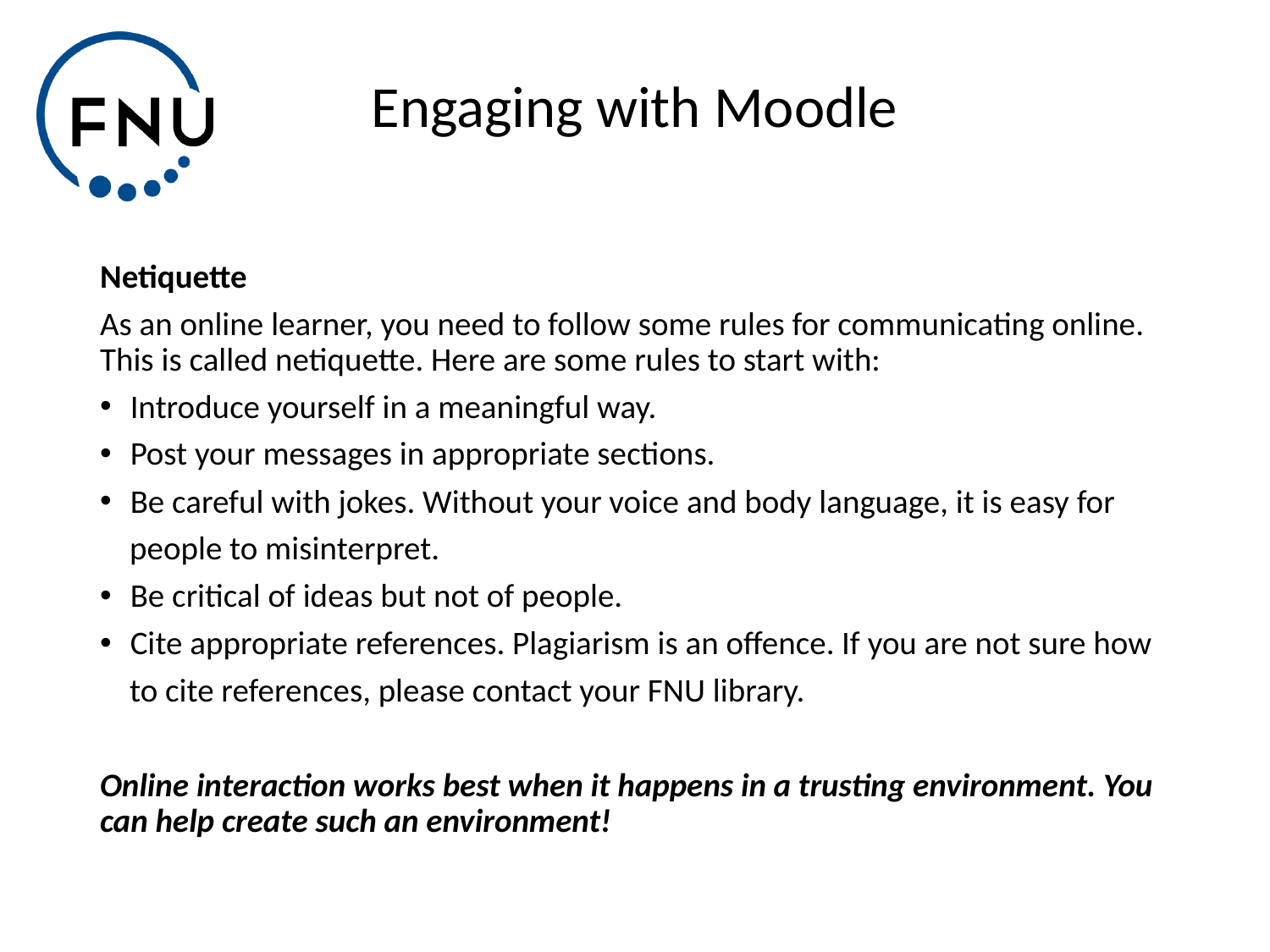

# Engaging with Moodle
Netiquette
As an online learner, you need to follow some rules for communicating online. This is called netiquette. Here are some rules to start with:
 Introduce yourself in a meaningful way.
 Post your messages in appropriate sections.
 Be careful with jokes. Without your voice and body language, it is easy for
    people to misinterpret.
 Be critical of ideas but not of people.
 Cite appropriate references. Plagiarism is an offence. If you are not sure how
    to cite references, please contact your FNU library.

Online interaction works best when it happens in a trusting environment. You can help create such an environment!
35